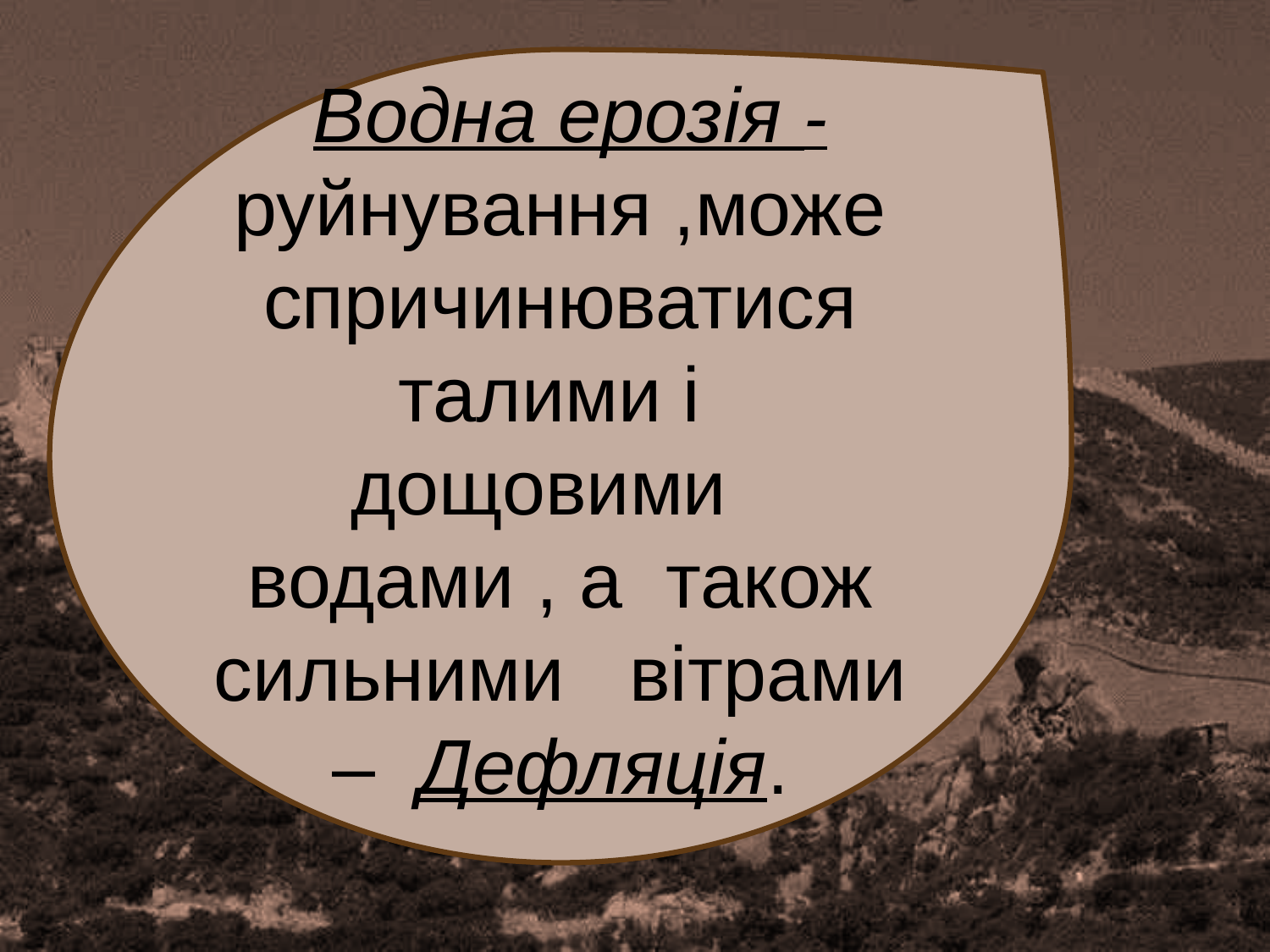

Водна ерозія - руйнування ,може спричинюватися талими і  дощовими   водами , а  також сильними   вітрами –  Дефляція.